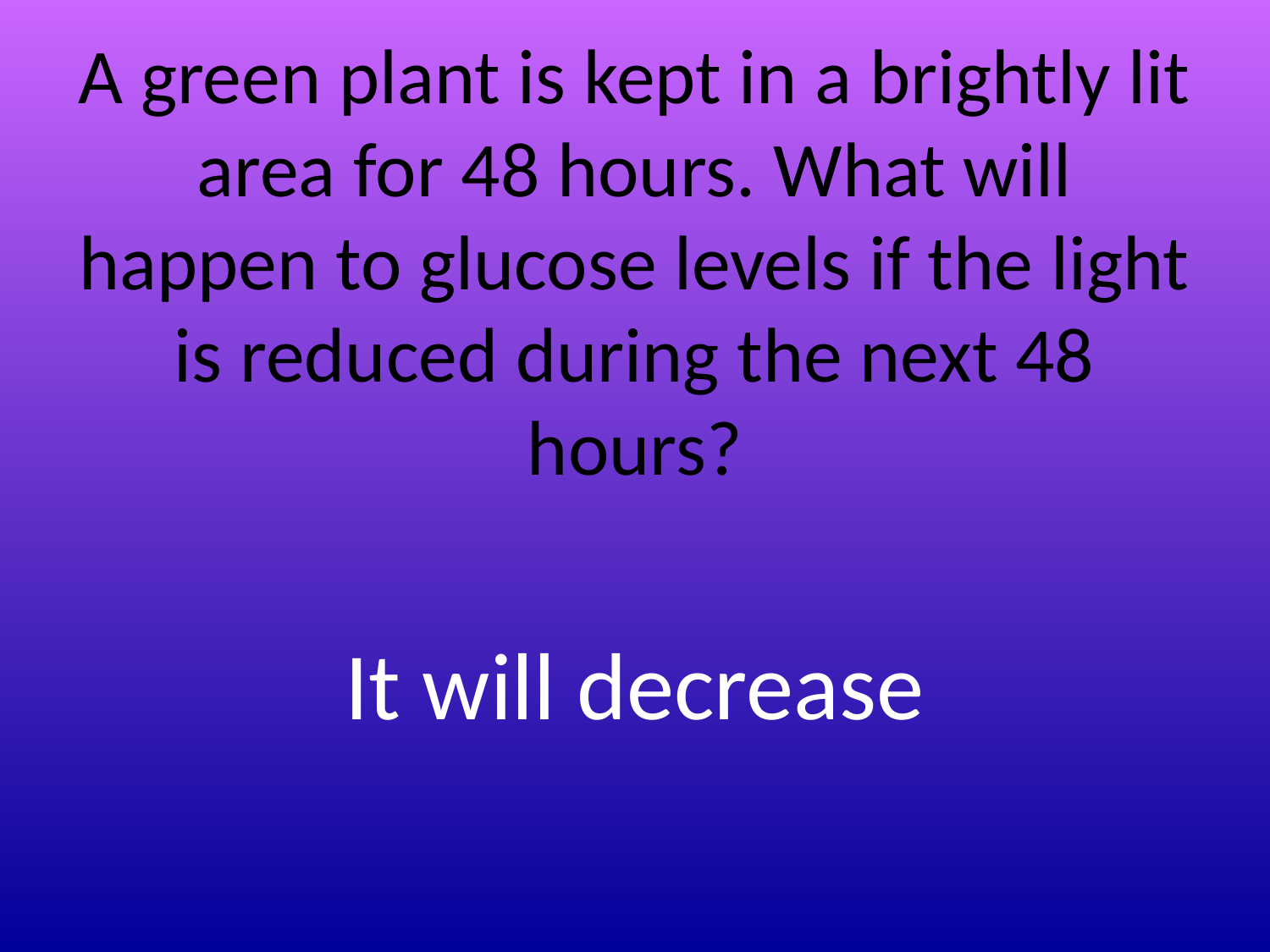

# A green plant is kept in a brightly lit area for 48 hours. What will happen to glucose levels if the light is reduced during the next 48 hours?
It will decrease